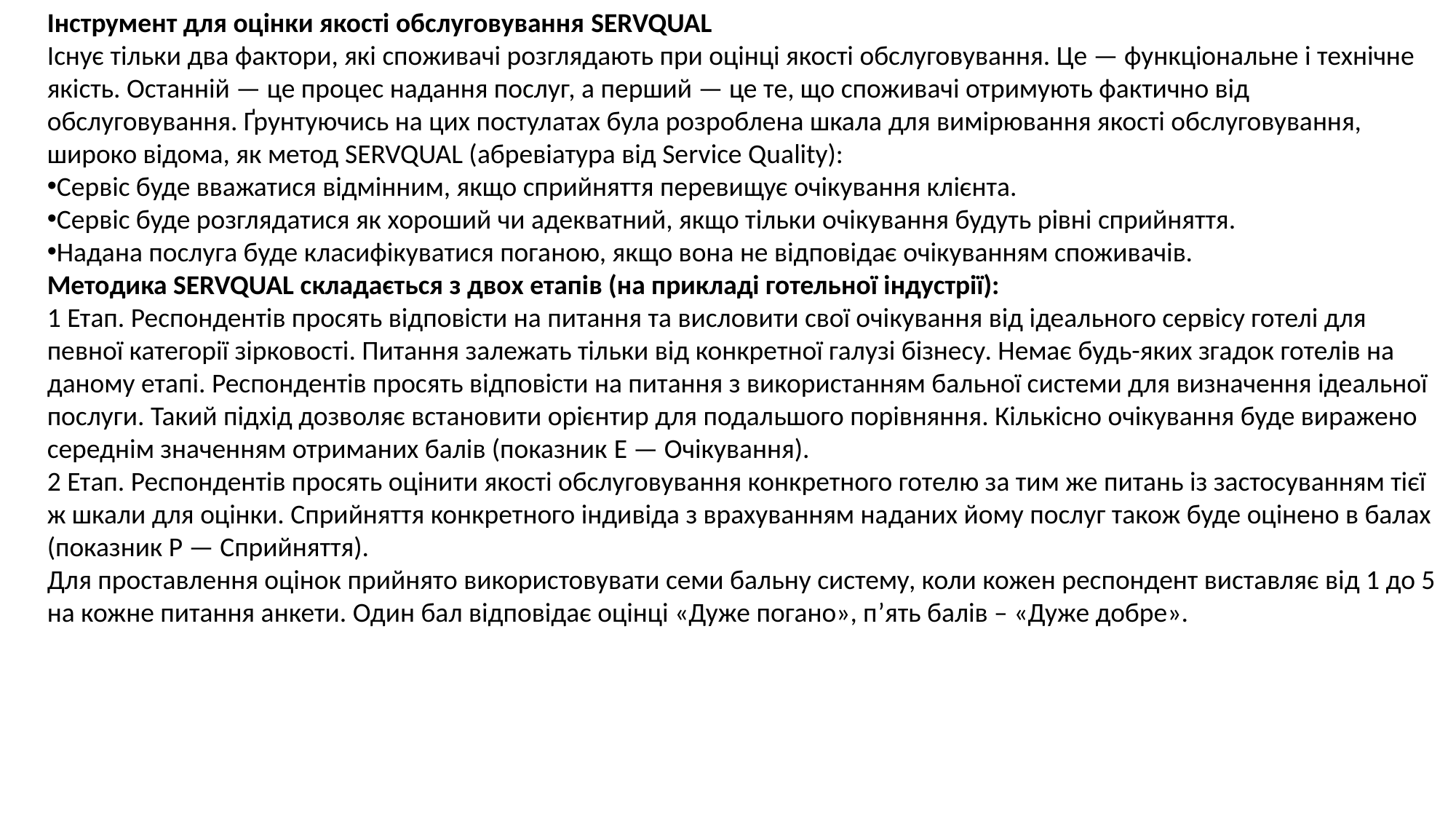

Інструмент для оцінки якості обслуговування SERVQUAL
Існує тільки два фактори, які споживачі розглядають при оцінці якості обслуговування. Це — функціональне і технічне якість. Останній — це процес надання послуг, а перший — це те, що споживачі отримують фактично від обслуговування. Ґрунтуючись на цих постулатах була розроблена шкала для вимірювання якості обслуговування, широко відома, як метод SERVQUAL (абревіатура від Service Quality):
Сервіс буде вважатися відмінним, якщо сприйняття перевищує очікування клієнта.
Сервіс буде розглядатися як хороший чи адекватний, якщо тільки очікування будуть рівні сприйняття.
Надана послуга буде класифікуватися поганою, якщо вона не відповідає очікуванням споживачів.
Методика SERVQUAL складається з двох етапів (на прикладі готельної індустрії):
1 Етап. Респондентів просять відповісти на питання та висловити свої очікування від ідеального сервісу готелі для певної категорії зірковості. Питання залежать тільки від конкретної галузі бізнесу. Немає будь-яких згадок готелів на даному етапі. Респондентів просять відповісти на питання з використанням бальної системи для визначення ідеальної послуги. Такий підхід дозволяє встановити орієнтир для подальшого порівняння. Кількісно очікування буде виражено середнім значенням отриманих балів (показник E — Очікування).
2 Етап. Респондентів просять оцінити якості обслуговування конкретного готелю за тим же питань із застосуванням тієї ж шкали для оцінки. Сприйняття конкретного індивіда з врахуванням наданих йому послуг також буде оцінено в балах (показник P — Сприйняття).
Для проставлення оцінок прийнято використовувати семи бальну систему, коли кожен респондент виставляє від 1 до 5 на кожне питання анкети. Один бал відповідає оцінці «Дуже погано», п’ять балів – «Дуже добре».